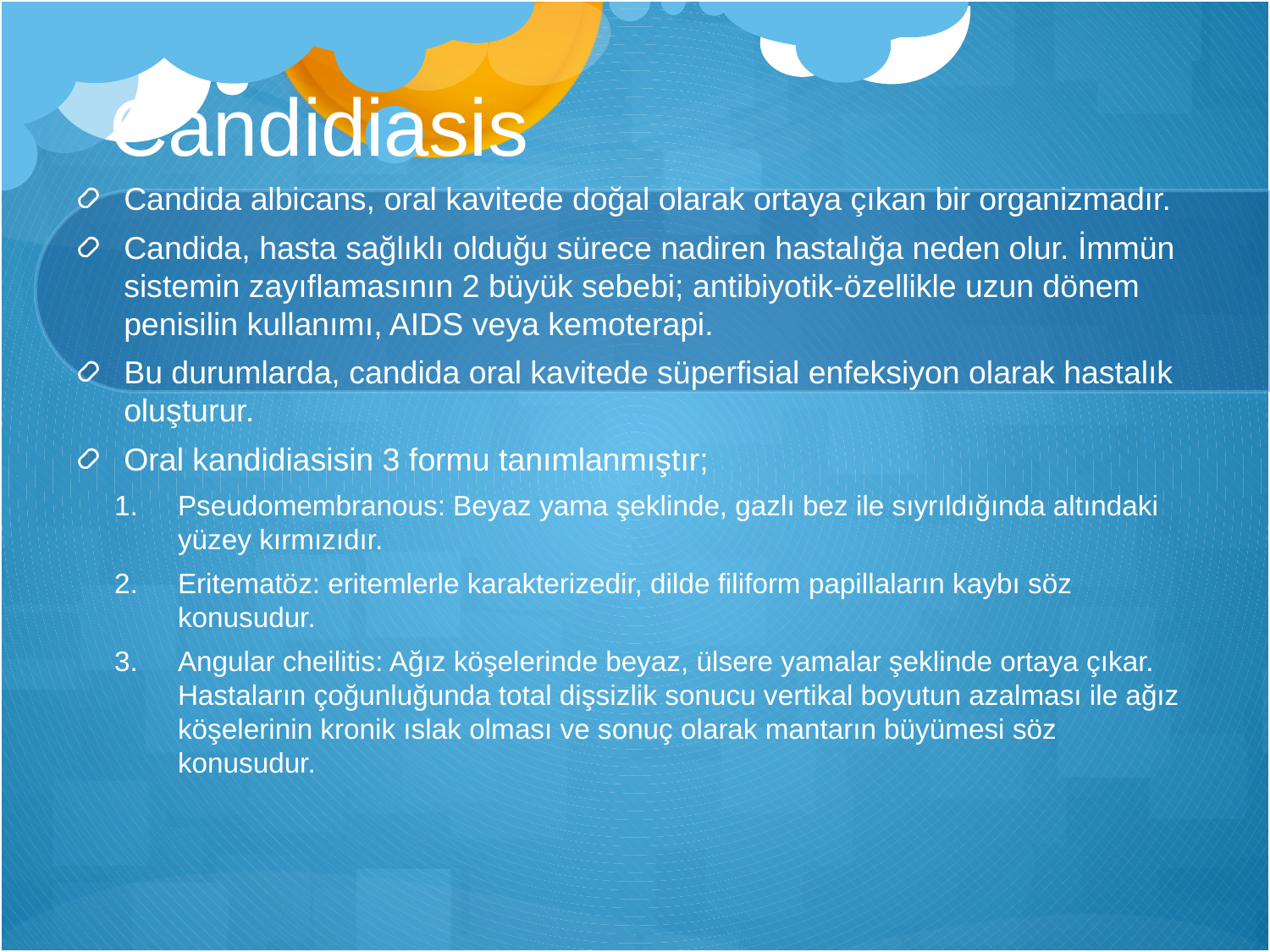

# Candidiasis
Candida albicans, oral kavitede doğal olarak ortaya çıkan bir organizmadır.
Candida, hasta sağlıklı olduğu sürece nadiren hastalığa neden olur. İmmün sistemin zayıflamasının 2 büyük sebebi; antibiyotik-özellikle uzun dönem penisilin kullanımı, AIDS veya kemoterapi.
Bu durumlarda, candida oral kavitede süperfisial enfeksiyon olarak hastalık oluşturur.
Oral kandidiasisin 3 formu tanımlanmıştır;
Pseudomembranous: Beyaz yama şeklinde, gazlı bez ile sıyrıldığında altındaki yüzey kırmızıdır.
Eritematöz: eritemlerle karakterizedir, dilde filiform papillaların kaybı söz konusudur.
Angular cheilitis: Ağız köşelerinde beyaz, ülsere yamalar şeklinde ortaya çıkar. Hastaların çoğunluğunda total dişsizlik sonucu vertikal boyutun azalması ile ağız köşelerinin kronik ıslak olması ve sonuç olarak mantarın büyümesi söz konusudur.